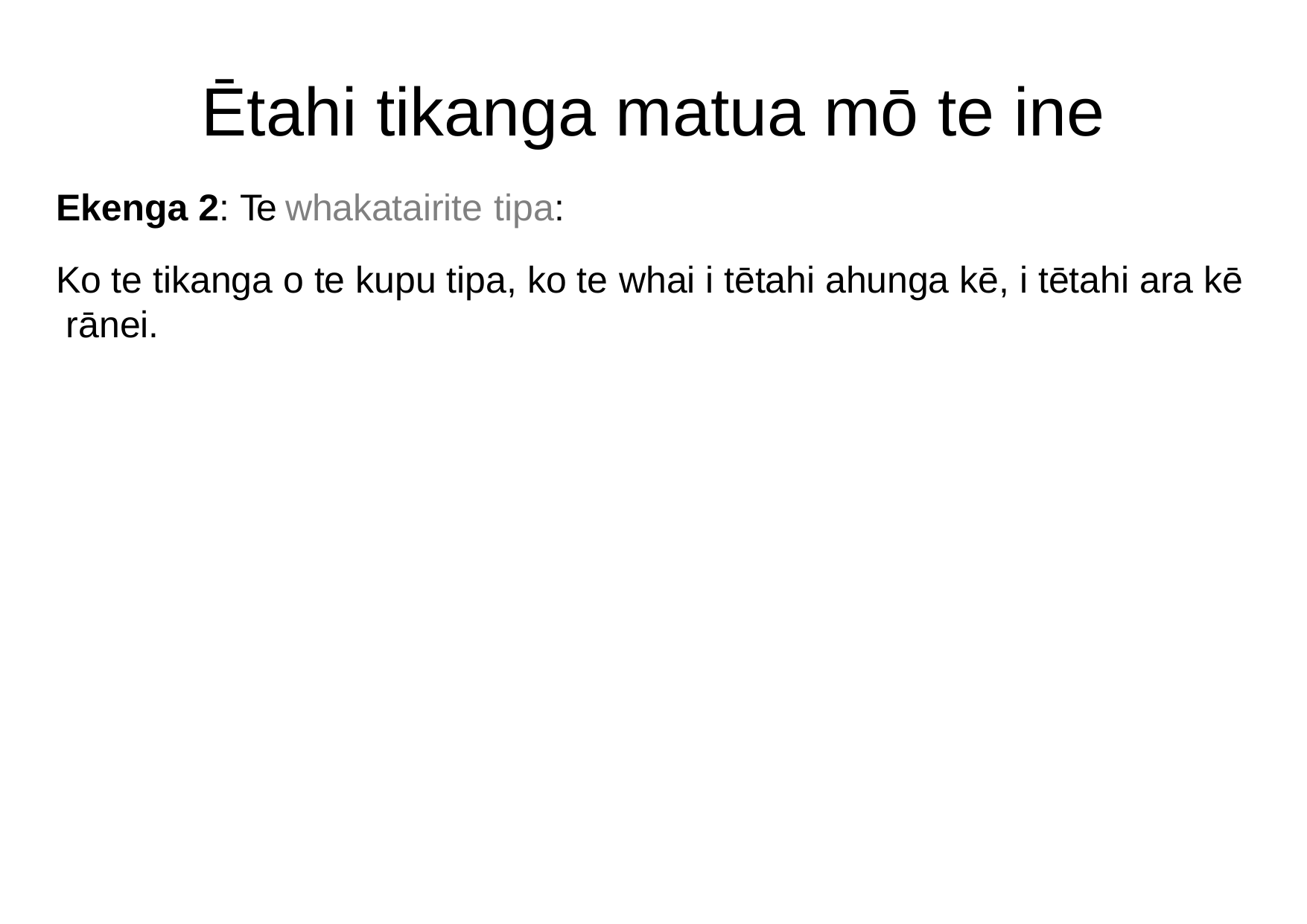

# Ētahi tikanga matua mō te ine
Ekenga 2: Te whakatairite tipa:
Ko te tikanga o te kupu tipa, ko te whai i tētahi ahunga kē, i tētahi ara kē  rānei.